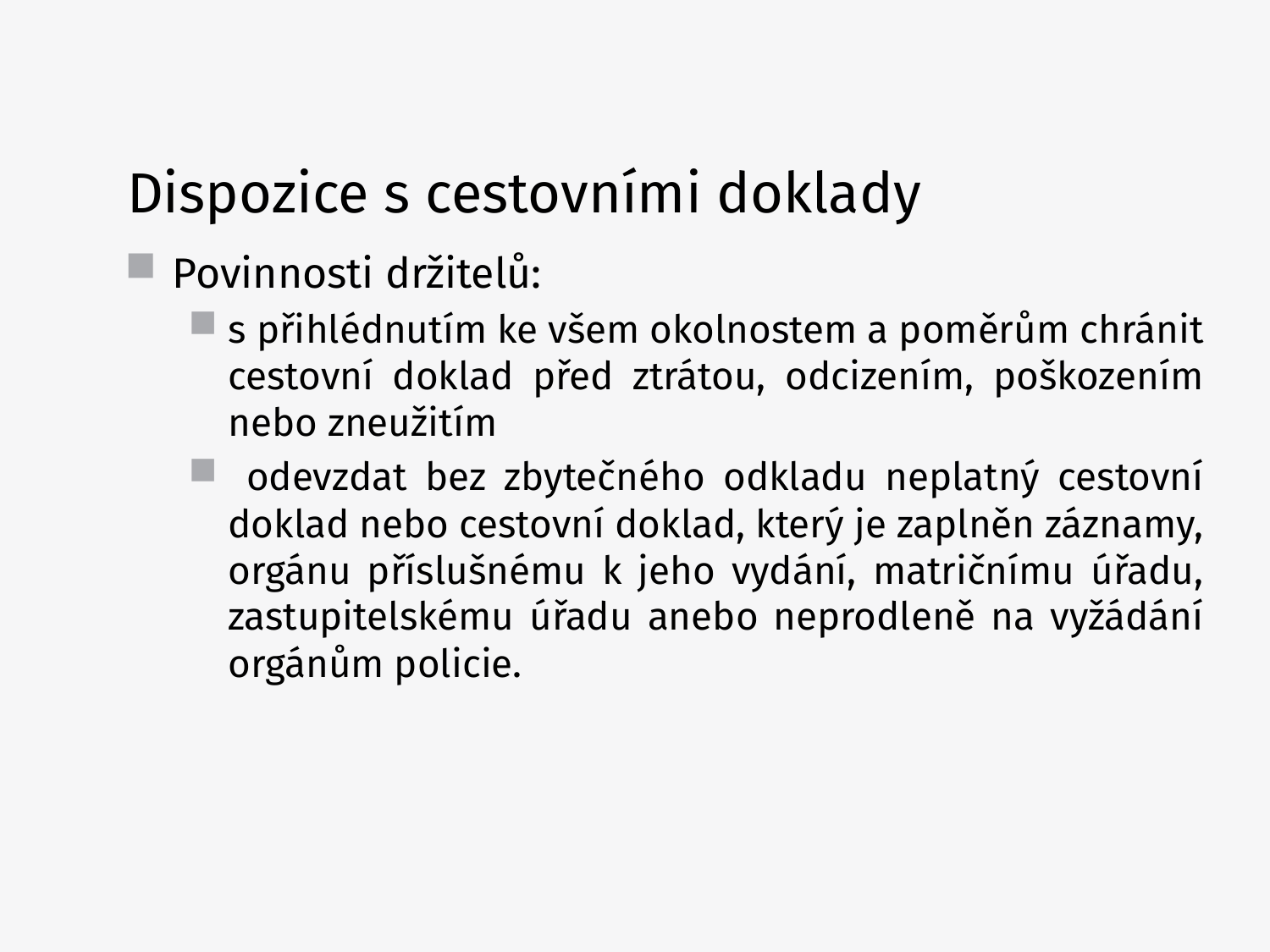

# Dispozice s cestovními doklady
Povinnosti držitelů:
s přihlédnutím ke všem okolnostem a poměrům chránit cestovní doklad před ztrátou, odcizením, poškozením nebo zneužitím
 odevzdat bez zbytečného odkladu neplatný cestovní doklad nebo cestovní doklad, který je zaplněn záznamy, orgánu příslušnému k jeho vydání, matričnímu úřadu, zastupitelskému úřadu anebo neprodleně na vyžádání orgánům policie.